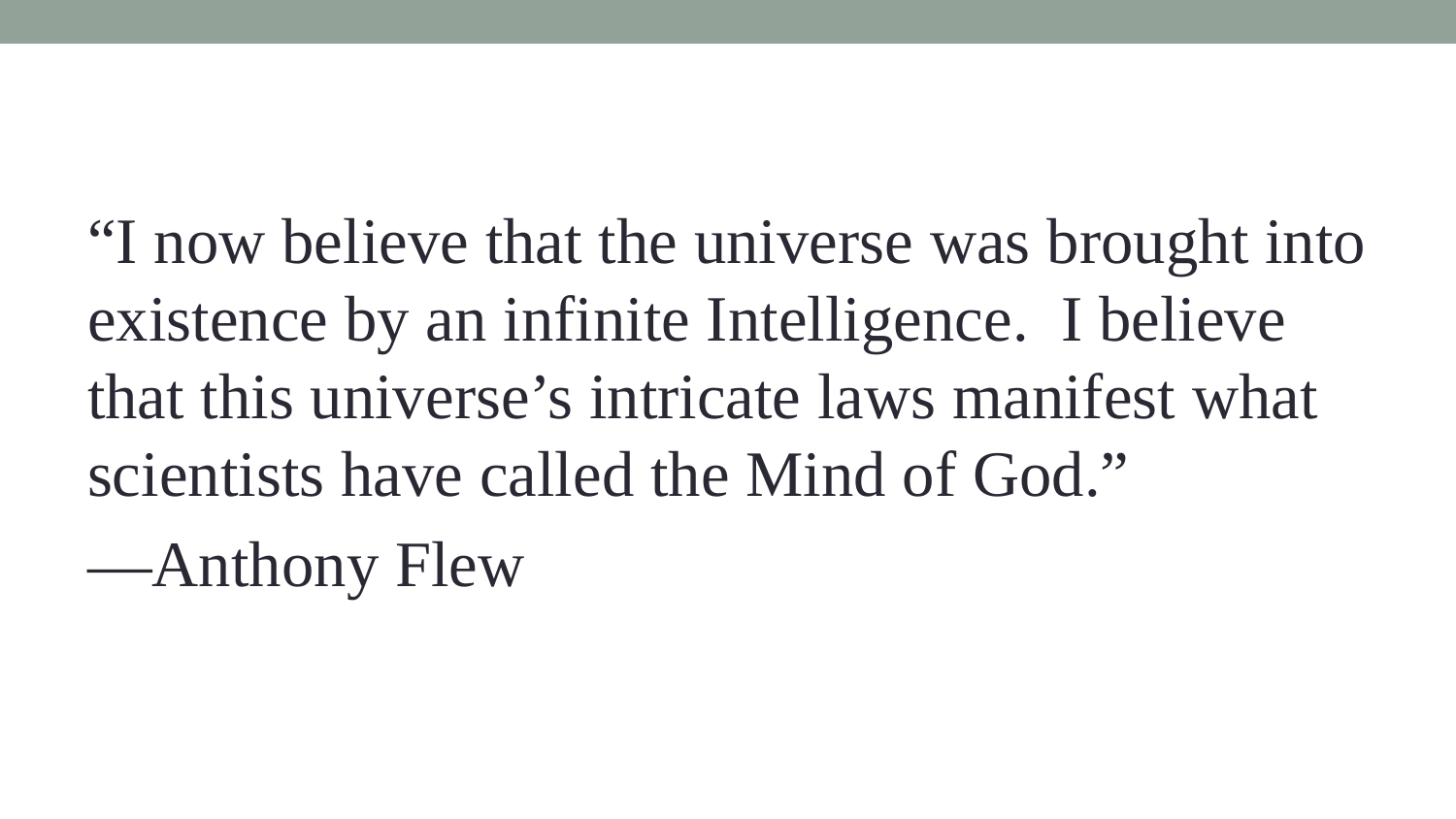

#
“I now believe that the universe was brought into existence by an infinite Intelligence.  I believe that this universe’s intricate laws manifest what scientists have called the Mind of God.”
—Anthony Flew